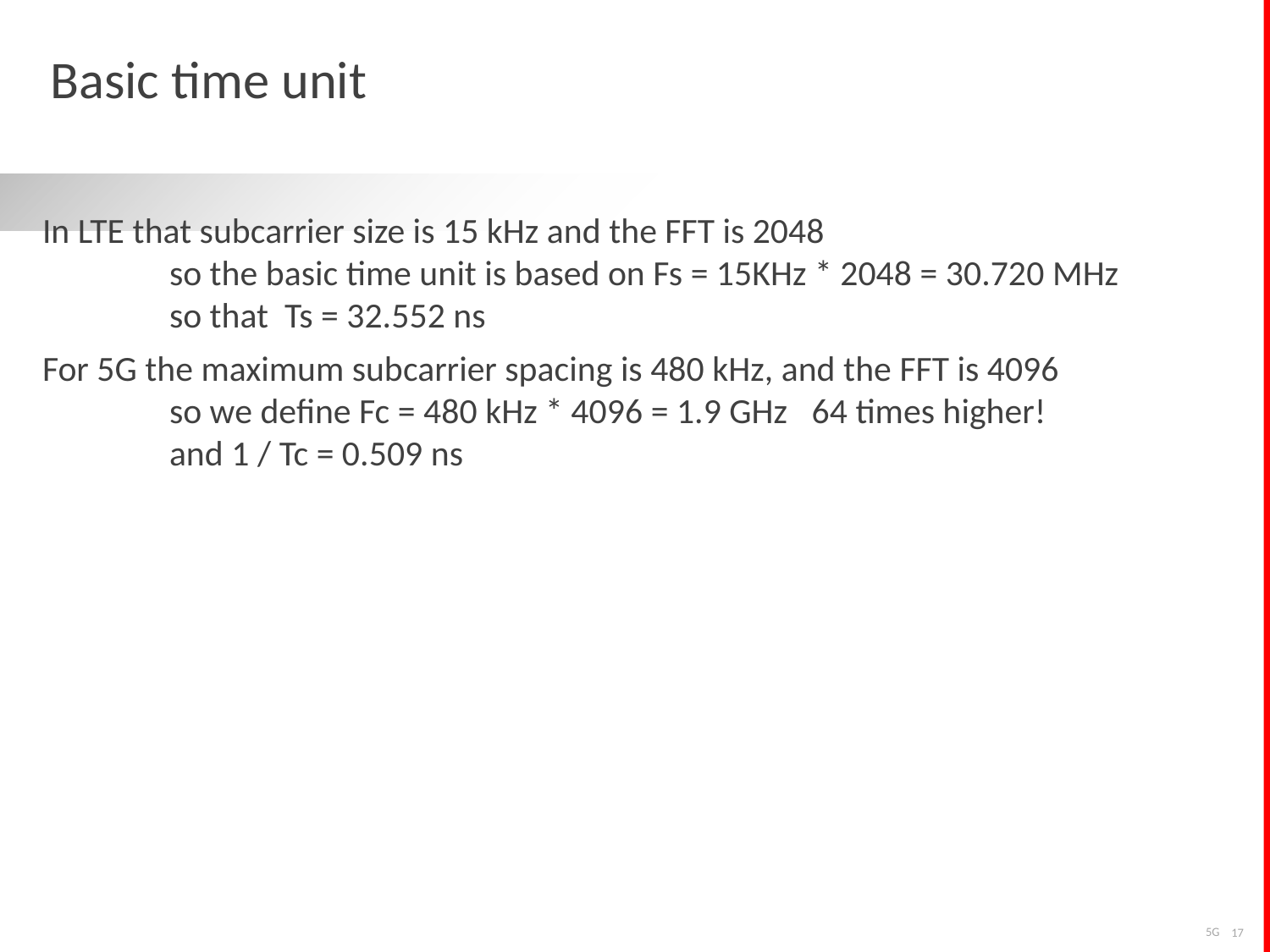

# Basic time unit
In LTE that subcarrier size is 15 kHz and the FFT is 2048
	so the basic time unit is based on Fs = 15KHz * 2048 = 30.720 MHz
	so that  Ts = 32.552 ns
For 5G the maximum subcarrier spacing is 480 kHz, and the FFT is 4096
	so we define Fc = 480 kHz * 4096 = 1.9 GHz   64 times higher!
	and 1 / Tc = 0.509 ns